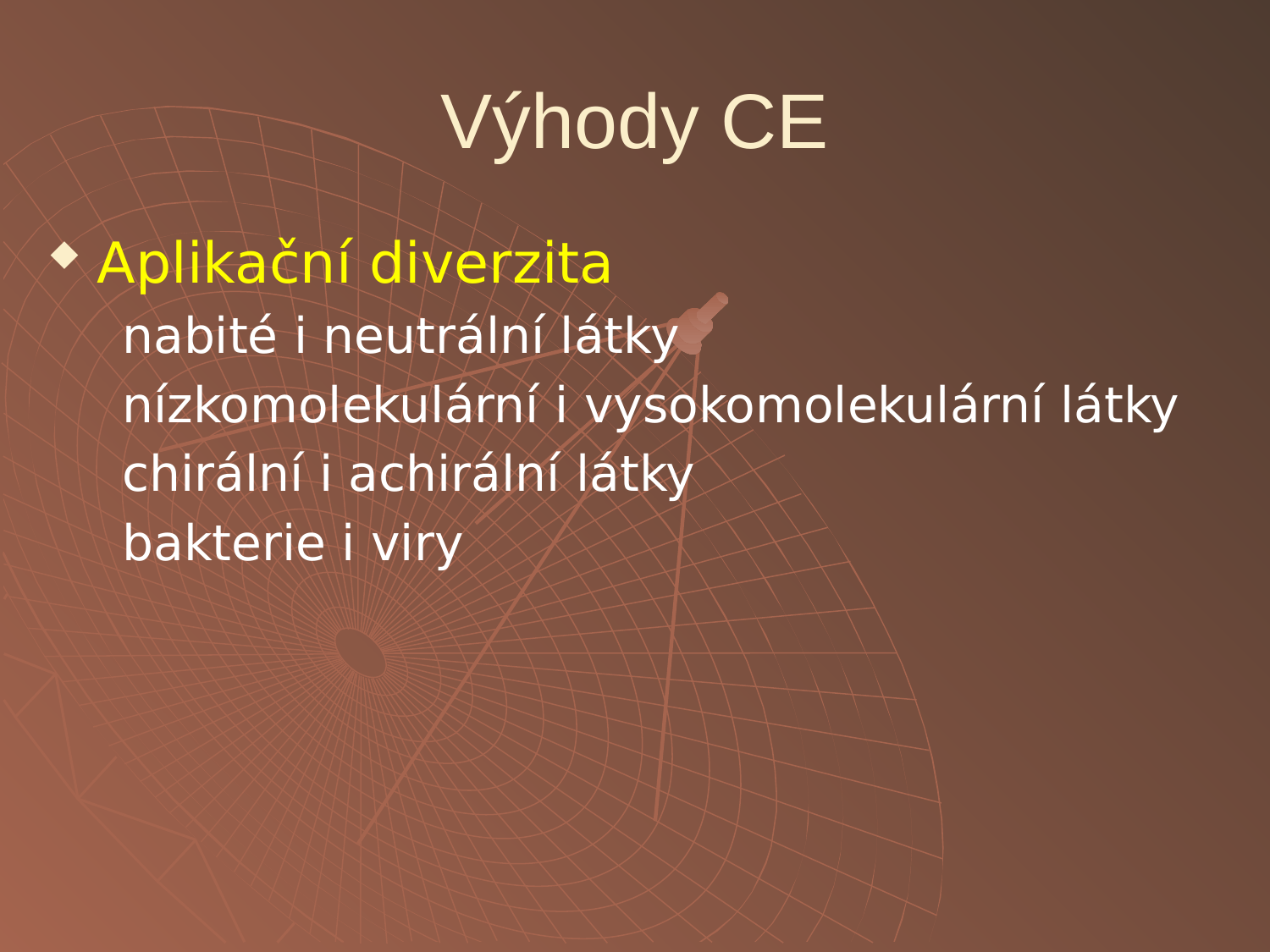

# Výhody CE
Aplikační diverzita
nabité i neutrální látky
nízkomolekulární i vysokomolekulární látky
chirální i achirální látky
bakterie i viry